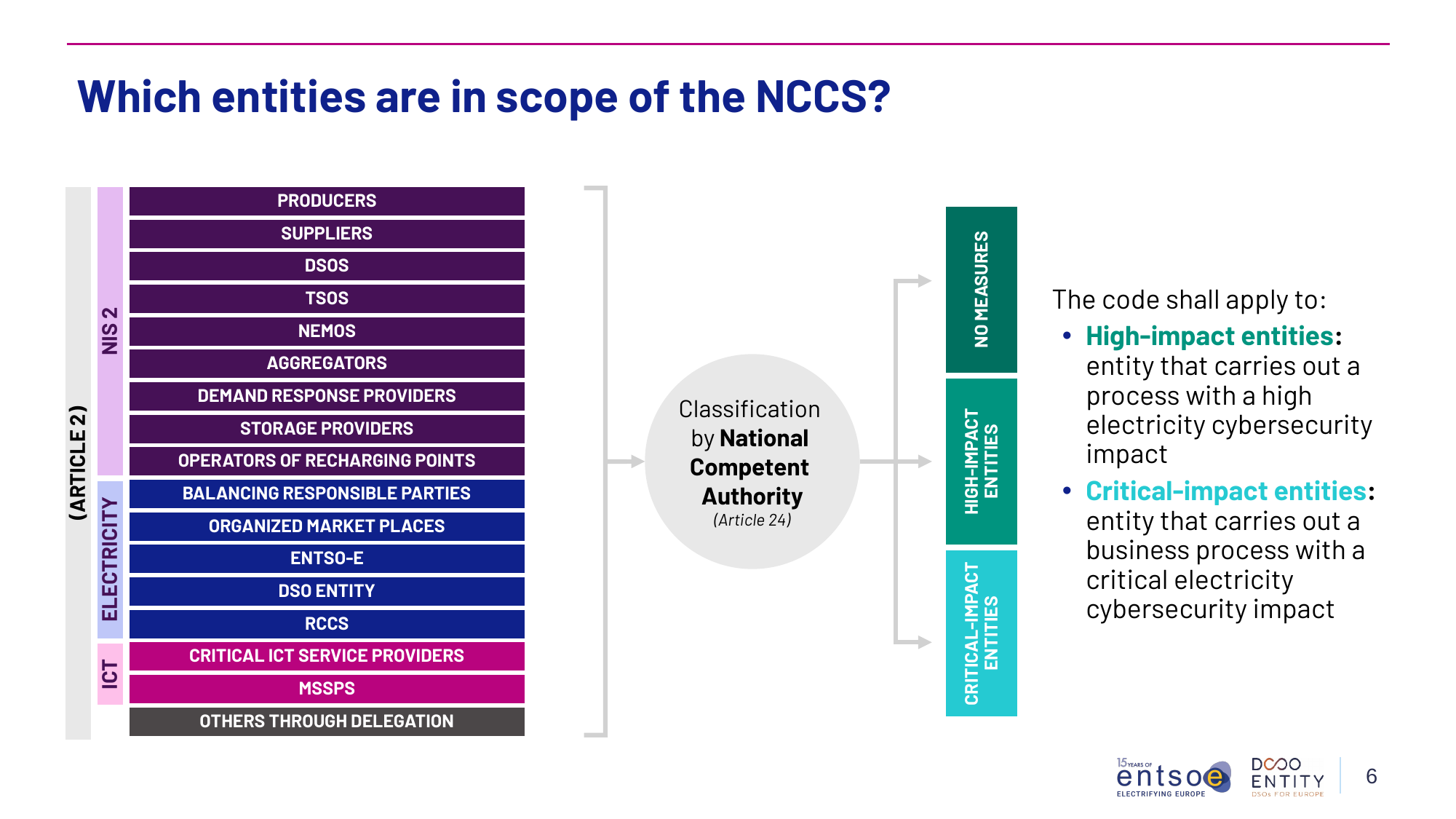

# Which entities are in scope of the NCCS?
(Article 2)
NIS 2
Producers

The code shall apply to:
High-impact entities:
entity that carries out a process with a high electricity cybersecurity impact
Critical-impact entities:
entity that carries out a business process with a critical electricity cybersecurity impact
Suppliers
DSOs
No measures

TSOs
NEMOs
Aggregators
Classification
by National
Competent
Authority
(Article 24)
Demand response providers
Storage providers
High-impact entities
Operators of recharging points
Balancing responsible parties
Electricity
Organized market places
ENTSO-E
DSO entity
Critical-impact entities
RCCs
Critical ICT service providers
ICT
MSSPs
Others through delegation
6